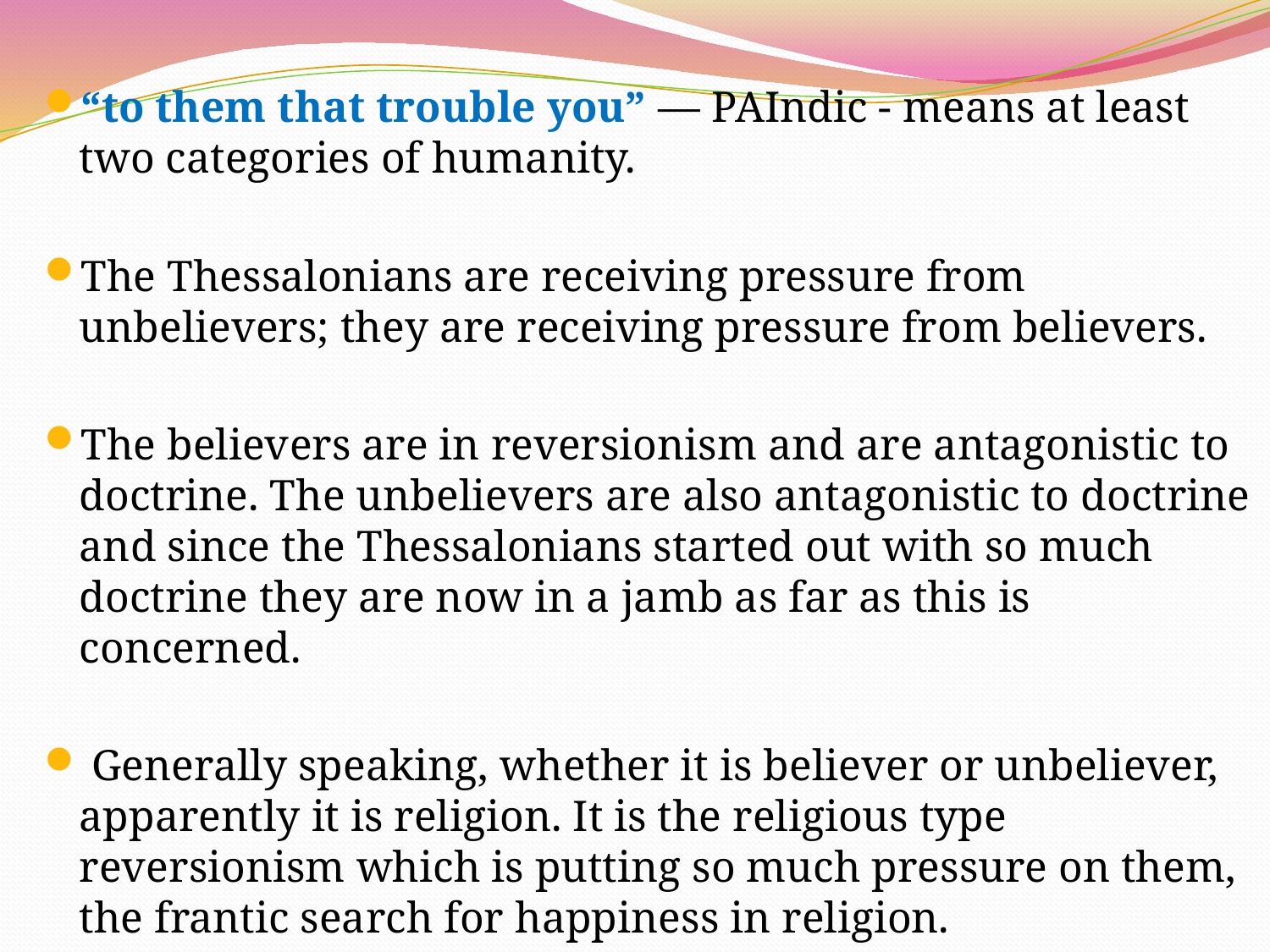

“to them that trouble you” — PAIndic - means at least two categories of humanity.

The Thessalonians are receiving pressure from unbelievers; they are receiving pressure from believers.

The believers are in reversionism and are antagonistic to doctrine. The unbelievers are also antagonistic to doctrine and since the Thessalonians started out with so much doctrine they are now in a jamb as far as this is concerned.

 Generally speaking, whether it is believer or unbeliever, apparently it is religion. It is the religious type reversionism which is putting so much pressure on them, the frantic search for happiness in religion.